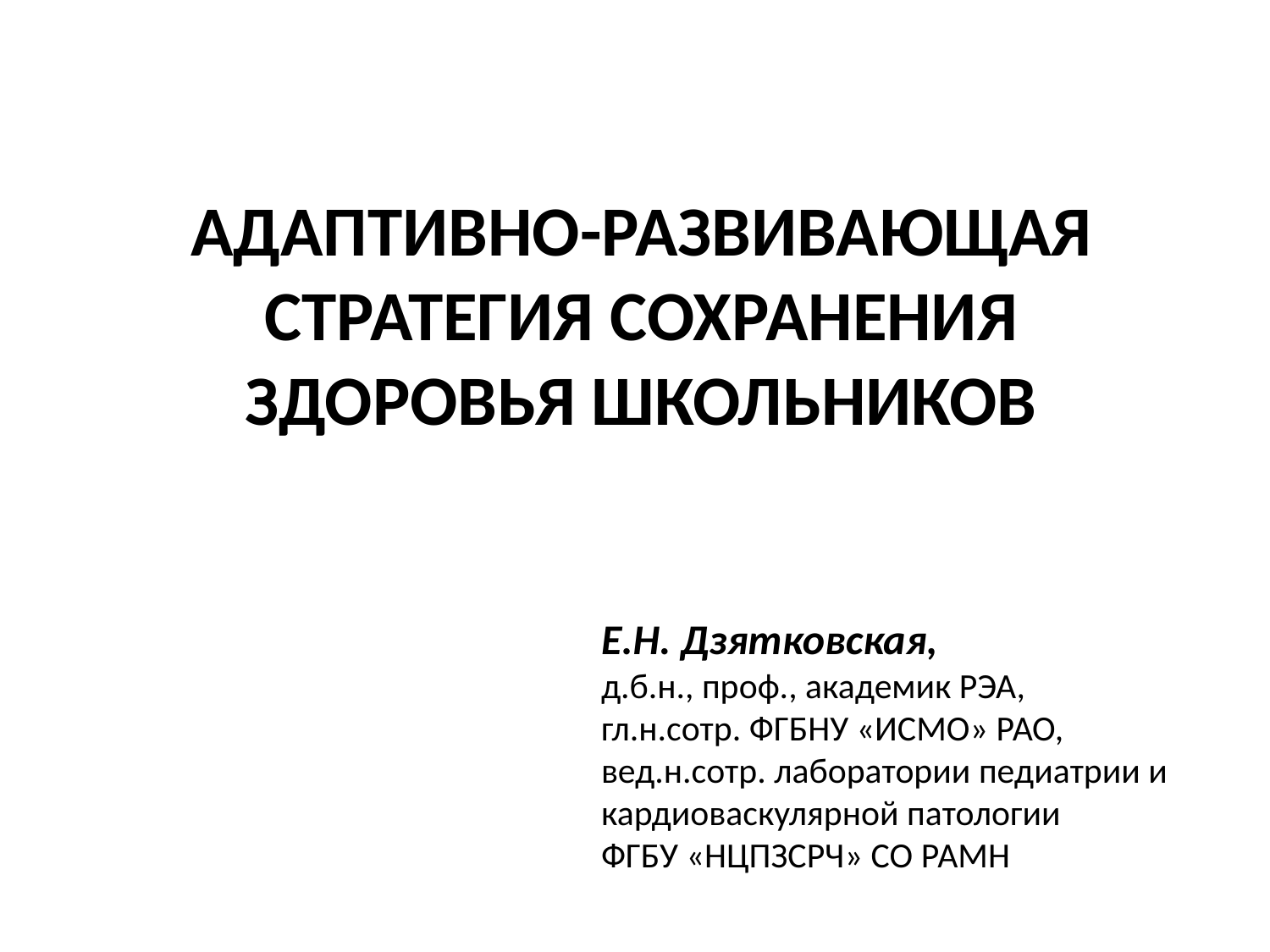

АДАПТИВНО-РАЗВИВАЮЩАЯ СТРАТЕГИЯ СОХРАНЕНИЯ ЗДОРОВЬЯ ШКОЛЬНИКОВ
Е.Н. Дзятковская,
д.б.н., проф., академик РЭА,
гл.н.сотр. ФГБНУ «ИСМО» РАО,
вед.н.сотр. лаборатории педиатрии и
кардиоваскулярной патологии
ФГБУ «НЦПЗСРЧ» СО РАМН